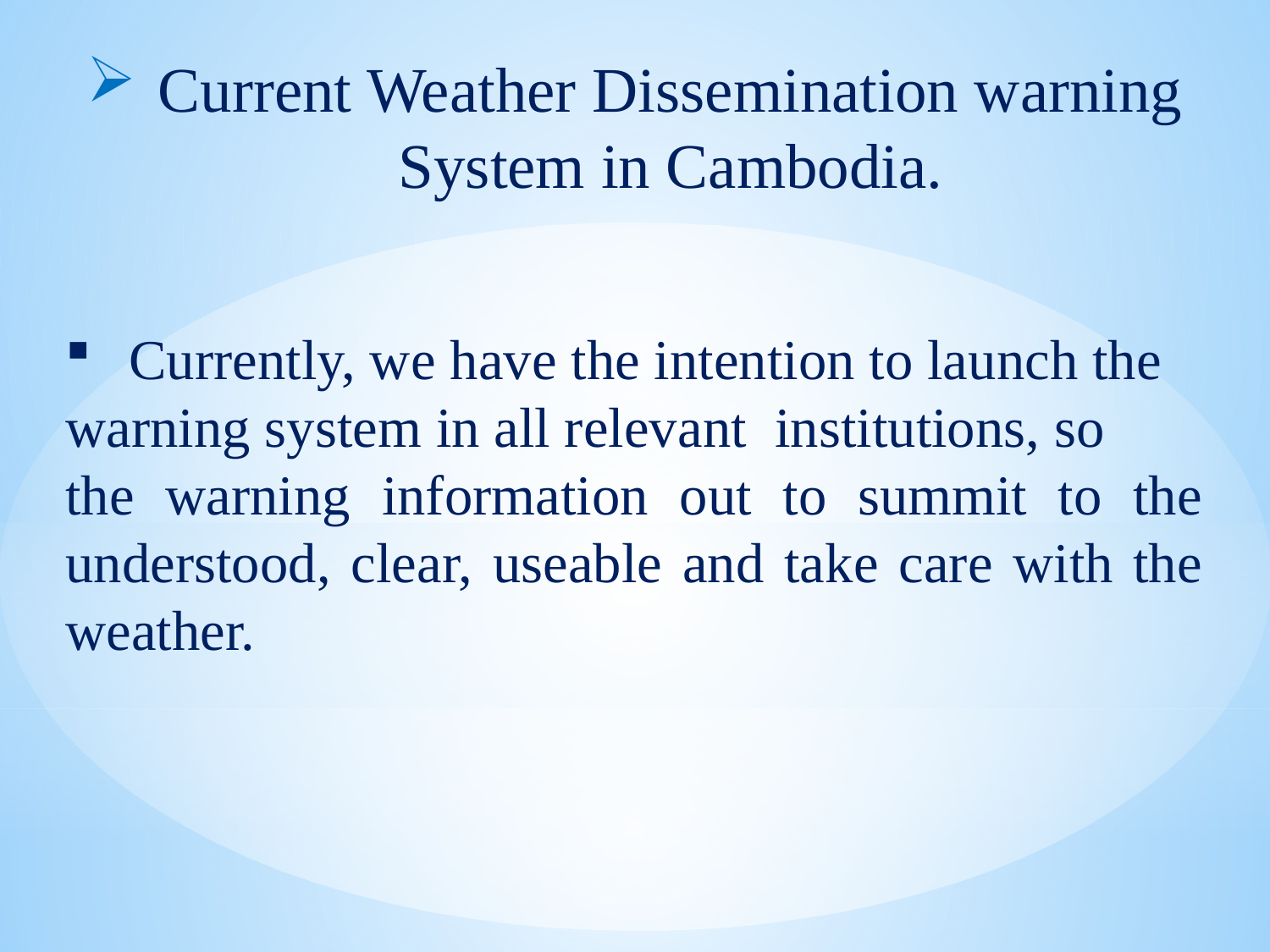

Current Weather Dissemination warning System in Cambodia.
Currently, we have the intention to launch the
warning system in all relevant  institutions, so
the warning information out to summit to the understood, clear, useable and take care with the weather.